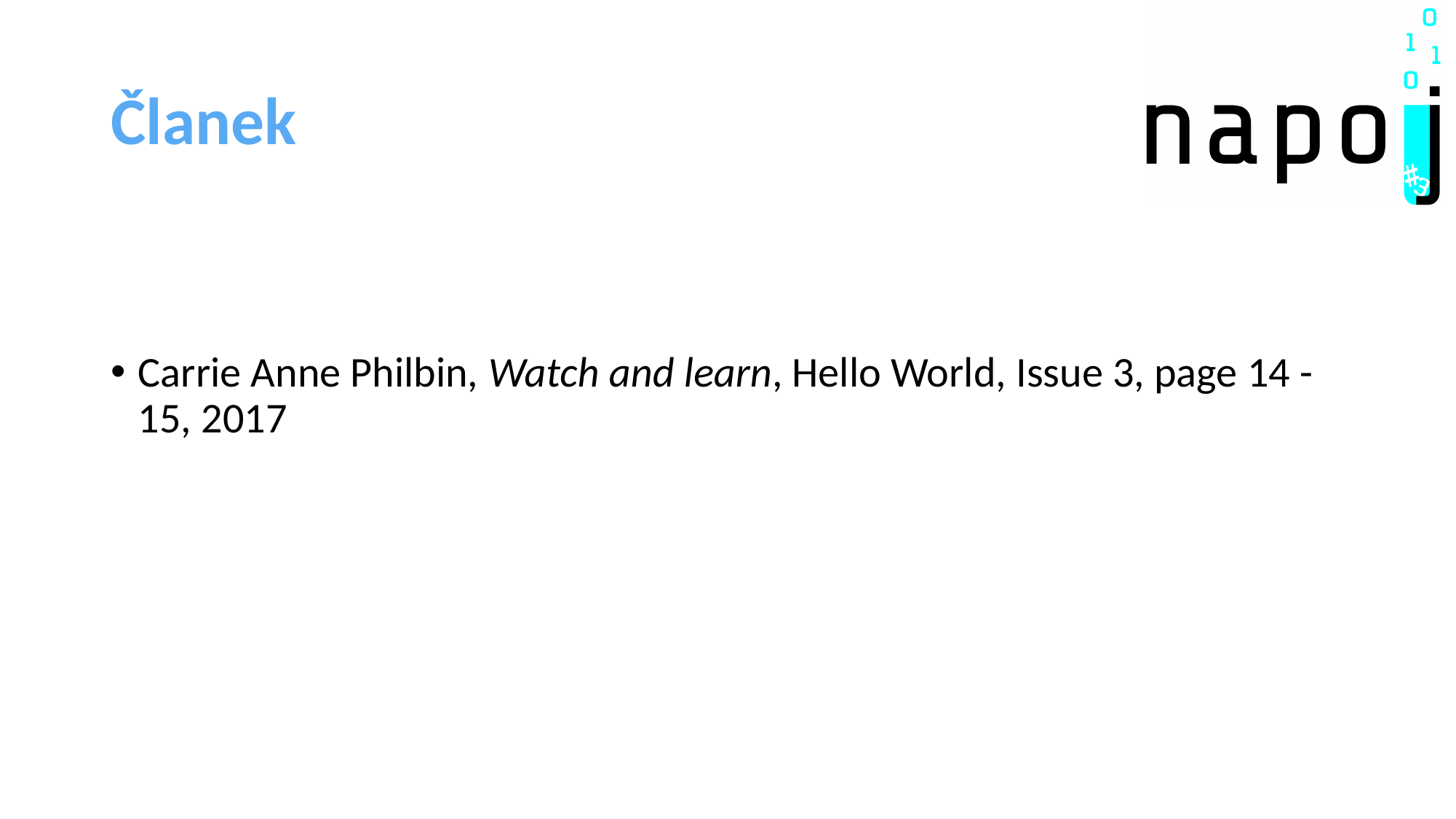

# Članek

Carrie Anne Philbin, Watch and learn, Hello World, Issue 3, page 14 - 15, 2017